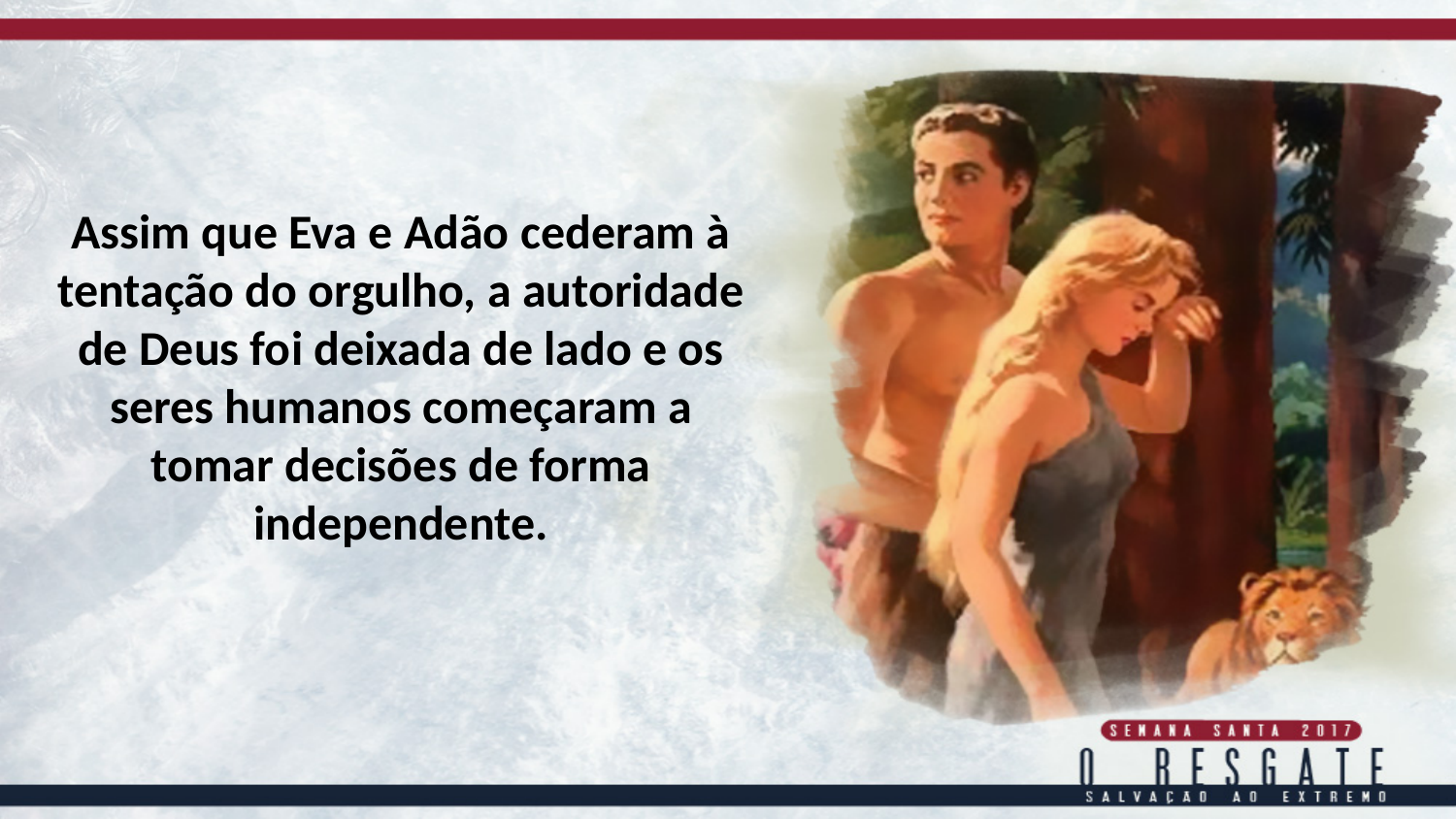

Assim que Eva e Adão cederam à tentação do orgulho, a autoridade
de Deus foi deixada de lado e os seres humanos começaram a tomar decisões de forma independente.